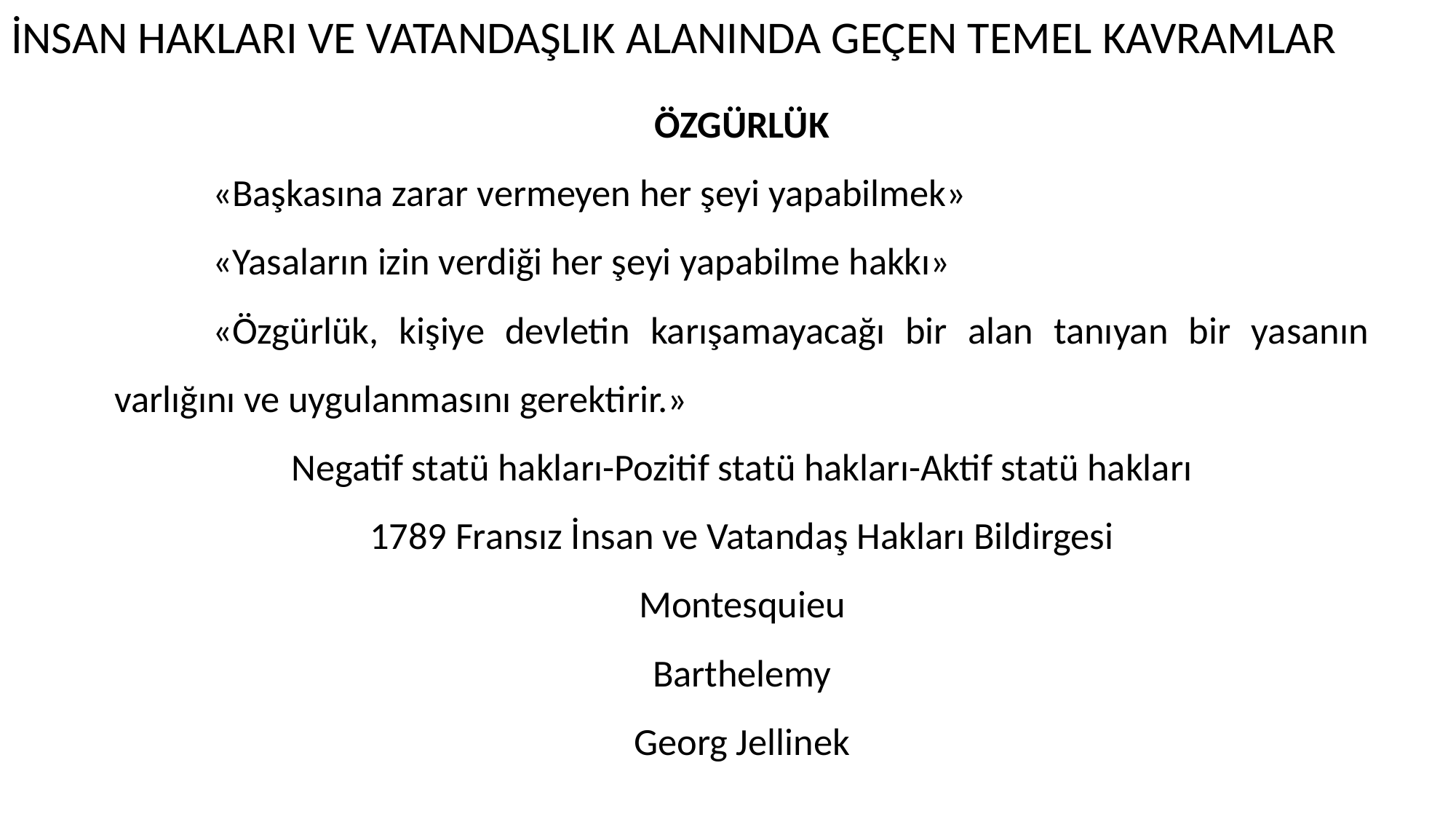

# İNSAN HAKLARI VE VATANDAŞLIK ALANINDA GEÇEN TEMEL KAVRAMLAR
ÖZGÜRLÜK
	«Başkasına zarar vermeyen her şeyi yapabilmek»
	«Yasaların izin verdiği her şeyi yapabilme hakkı»
	«Özgürlük, kişiye devletin karışamayacağı bir alan tanıyan bir yasanın varlığını ve uygulanmasını gerektirir.»
Negatif statü hakları-Pozitif statü hakları-Aktif statü hakları
1789 Fransız İnsan ve Vatandaş Hakları Bildirgesi
Montesquieu
Barthelemy
Georg Jellinek